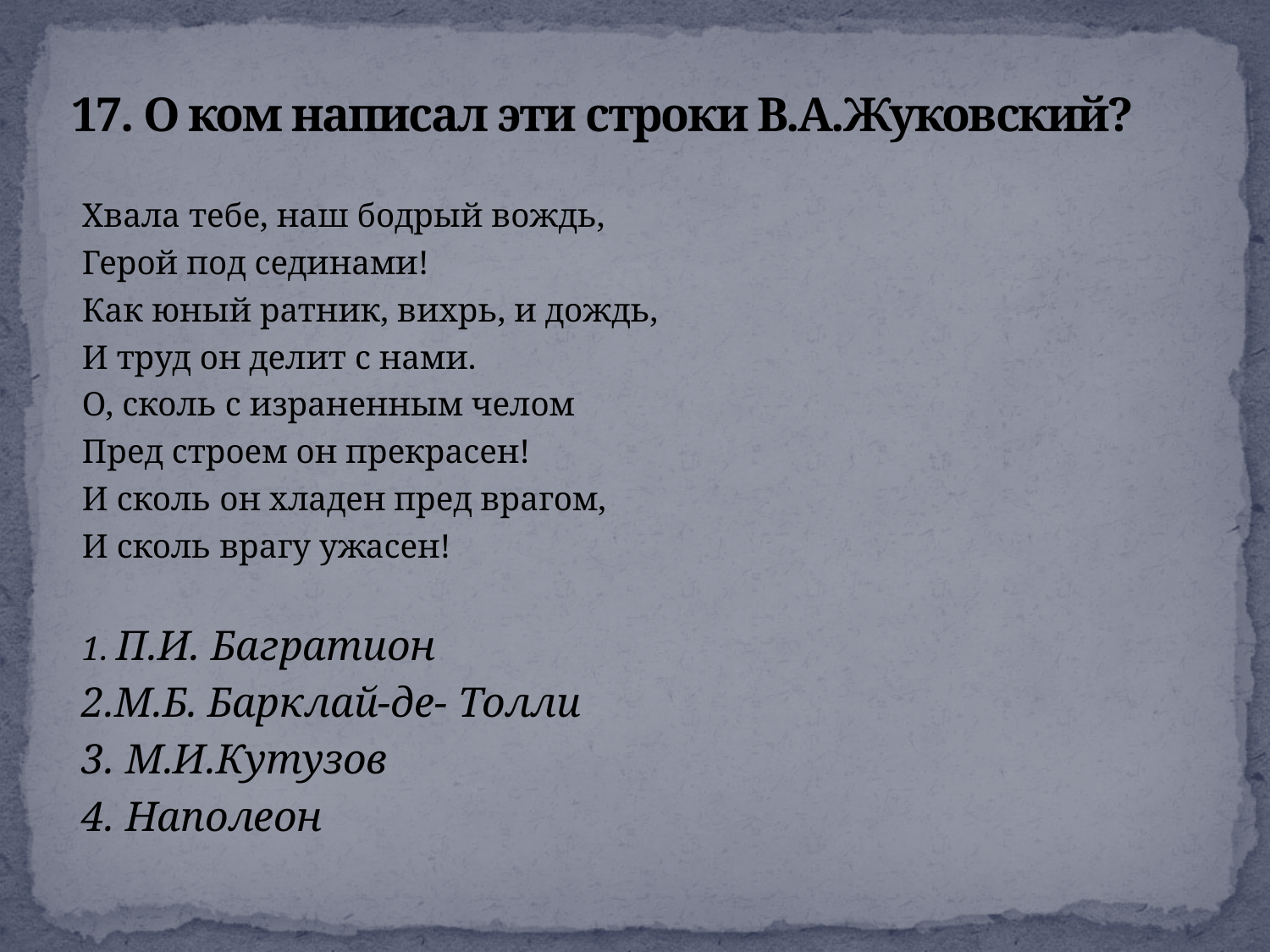

# 17. О ком написал эти строки В.А.Жуковский?
Хвала тебе, наш бодрый вождь,
Герой под сединами!
Как юный ратник, вихрь, и дождь,
И труд он делит с нами.
О, сколь с израненным челом
Пред строем он прекрасен!
И сколь он хладен пред врагом,
И сколь врагу ужасен!

1. П.И. Багратион
2.М.Б. Барклай-де- Толли
3. М.И.Кутузов
4. Наполеон